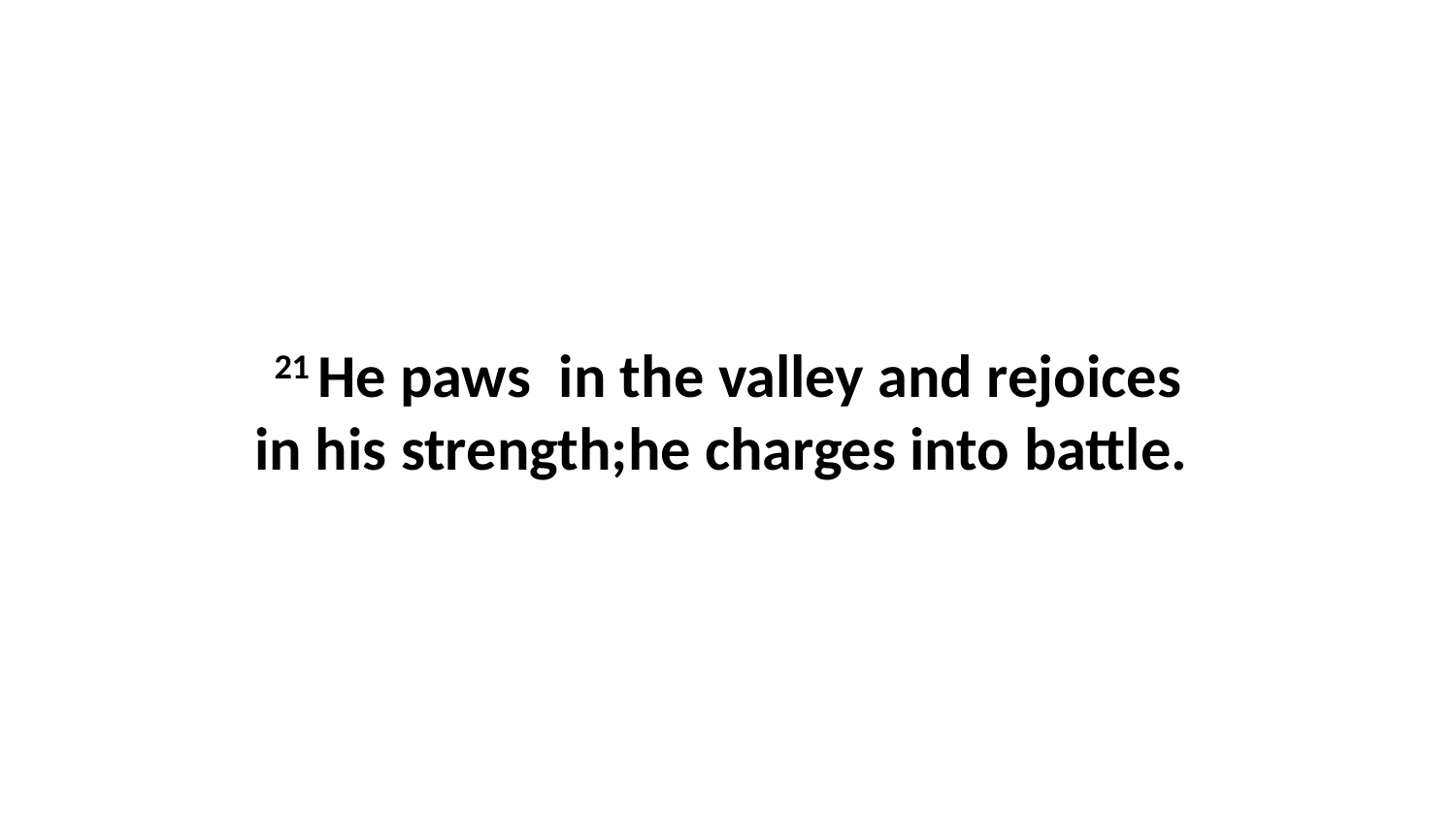

21 He paws  in the valley and rejoices in his strength;he charges into battle.